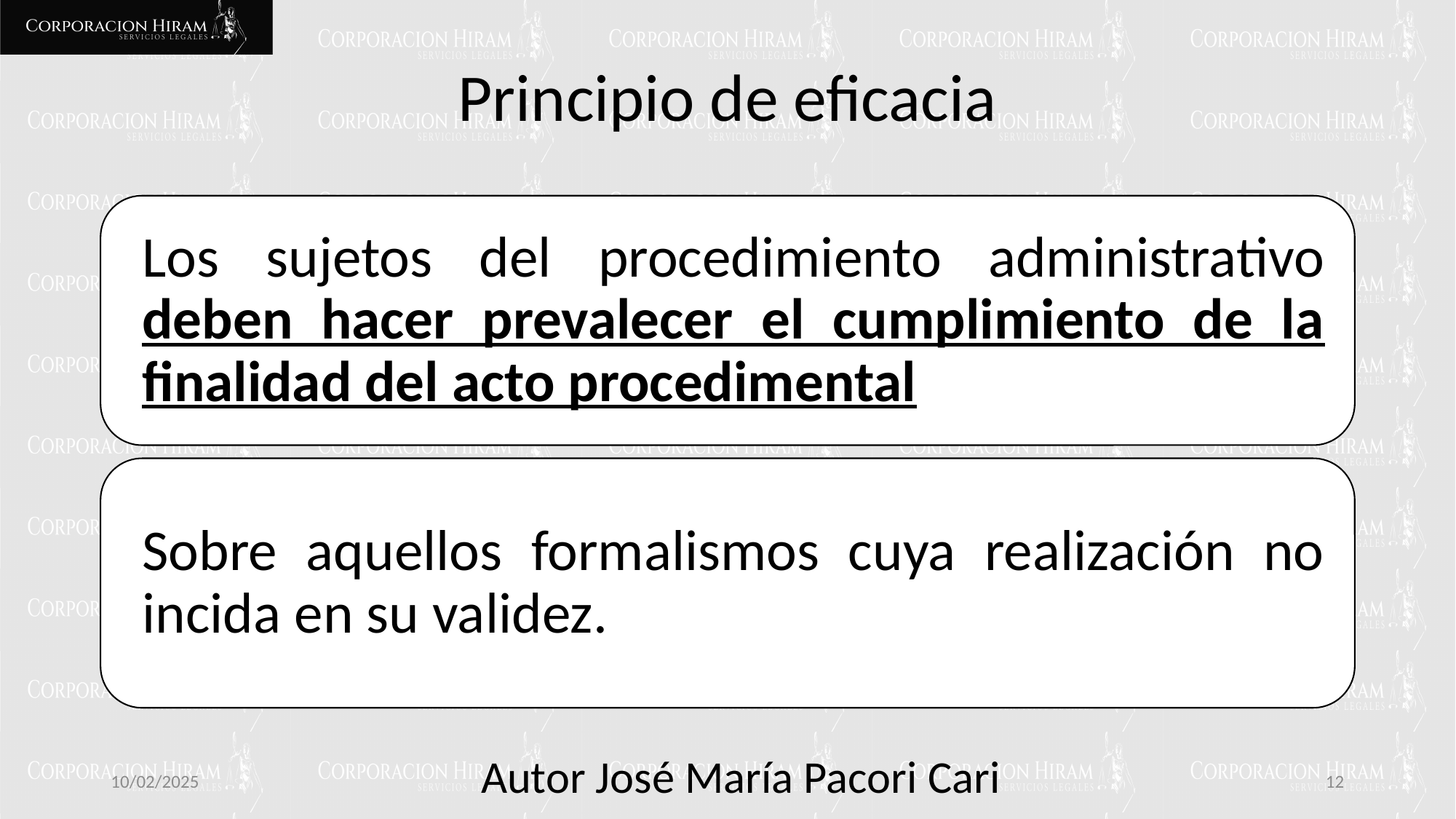

# Principio de eficacia
Los sujetos del procedimiento administrativo deben hacer prevalecer el cumplimiento de la finalidad del acto procedimental
Sobre aquellos formalismos cuya realización no incida en su validez.
10/02/2025
12